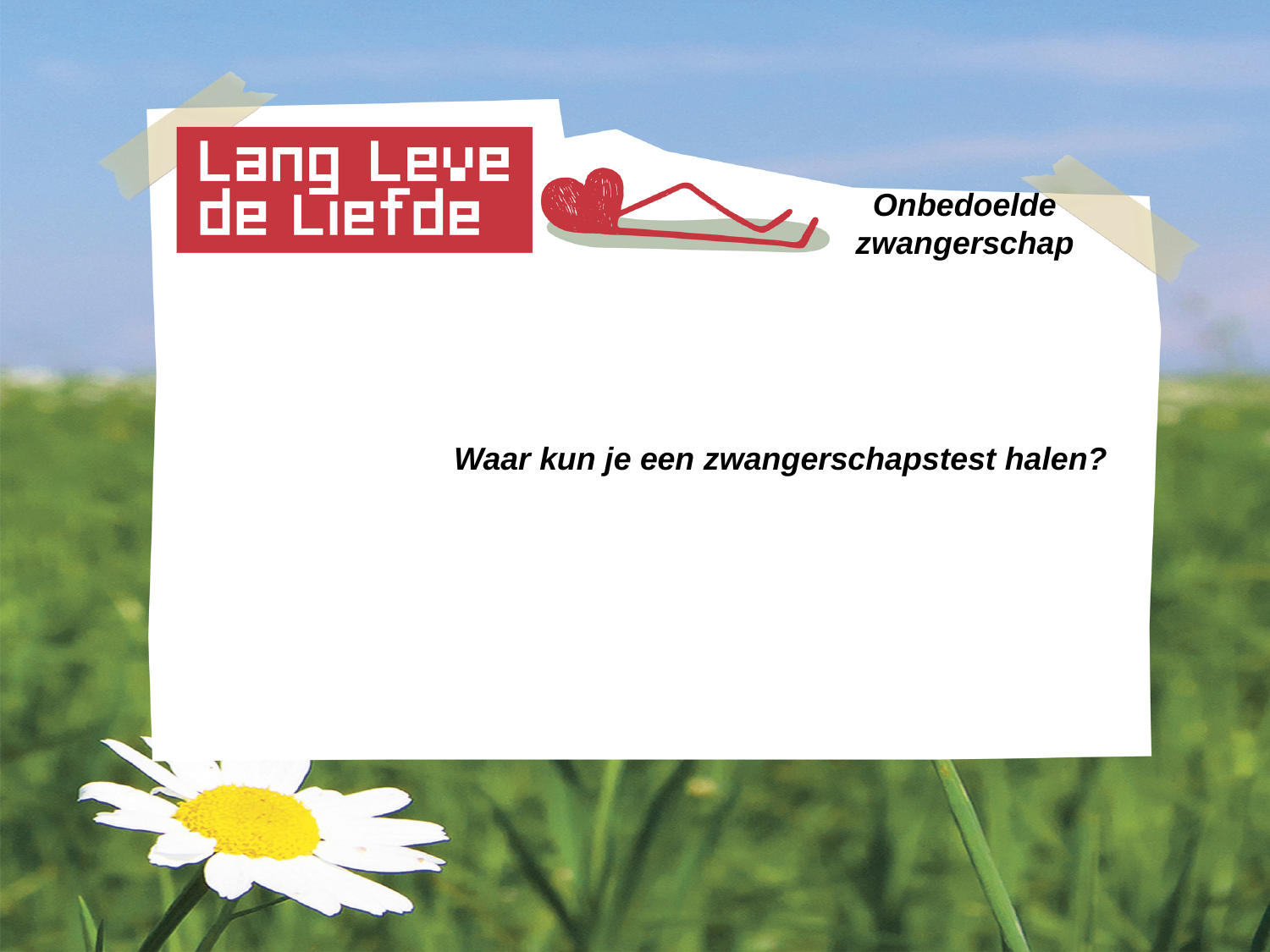

# Onbedoelde zwangerschap

		Waar kun je een zwangerschapstest halen?